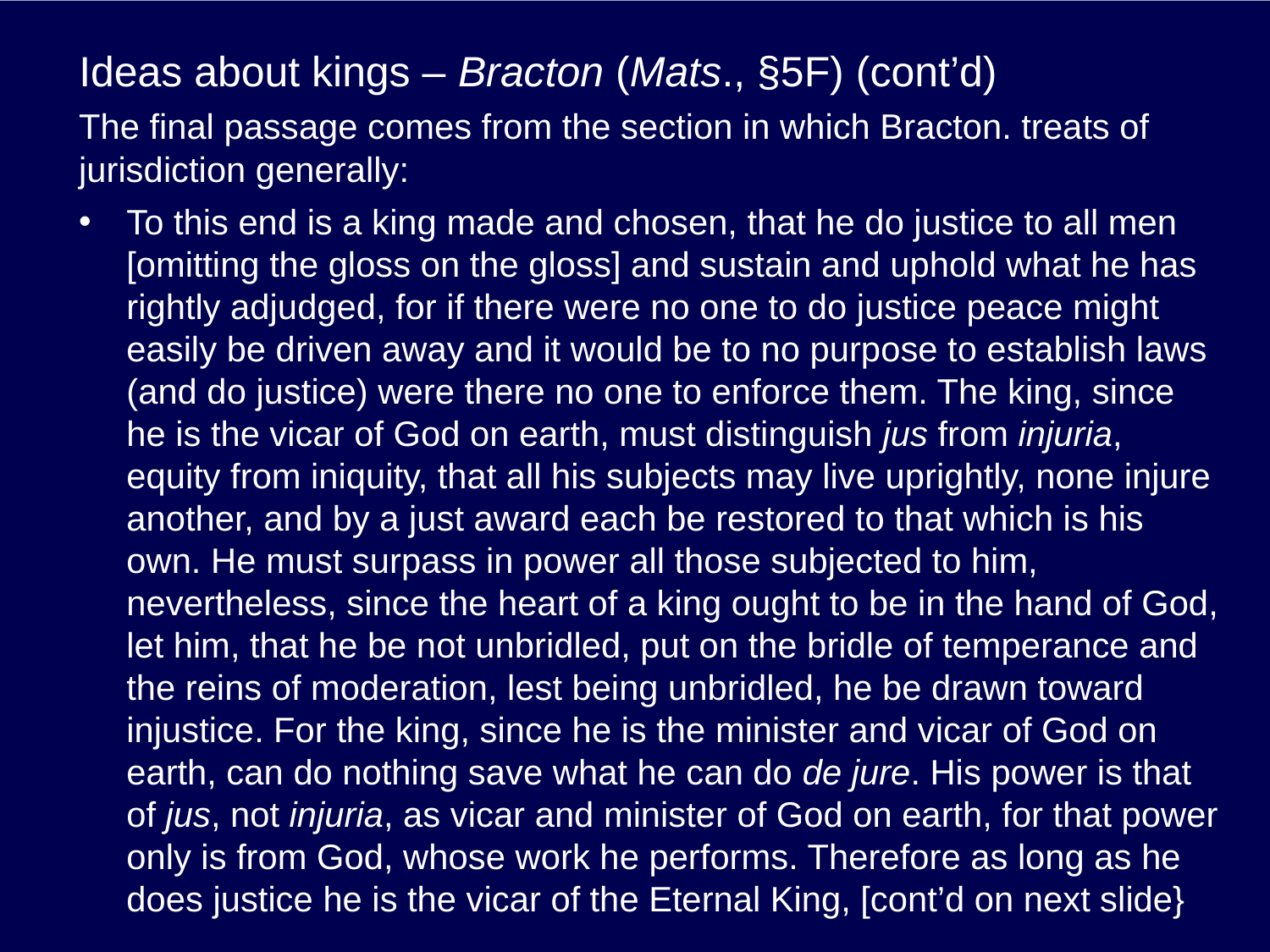

# Ideas about kings – Bracton (Mats., §5F) (cont’d)
The final passage comes from the section in which Bracton. treats of jurisdiction generally:

To this end is a king made and chosen, that he do justice to all men [omitting the gloss on the gloss] and sustain and uphold what he has rightly adjudged, for if there were no one to do justice peace might easily be driven away and it would be to no purpose to establish laws (and do justice) were there no one to enforce them. The king, since he is the vicar of God on earth, must distinguish jus from injuria, equity from iniquity, that all his subjects may live uprightly, none injure another, and by a just award each be restored to that which is his own. He must surpass in power all those subjected to him, nevertheless, since the heart of a king ought to be in the hand of God, let him, that he be not unbridled, put on the bridle of temperance and the reins of moderation, lest being unbridled, he be drawn toward injustice. For the king, since he is the minister and vicar of God on earth, can do nothing save what he can do de jure. His power is that of jus, not injuria, as vicar and minister of God on earth, for that power only is from God, whose work he performs. Therefore as long as he does justice he is the vicar of the Eternal King, [cont’d on next slide}